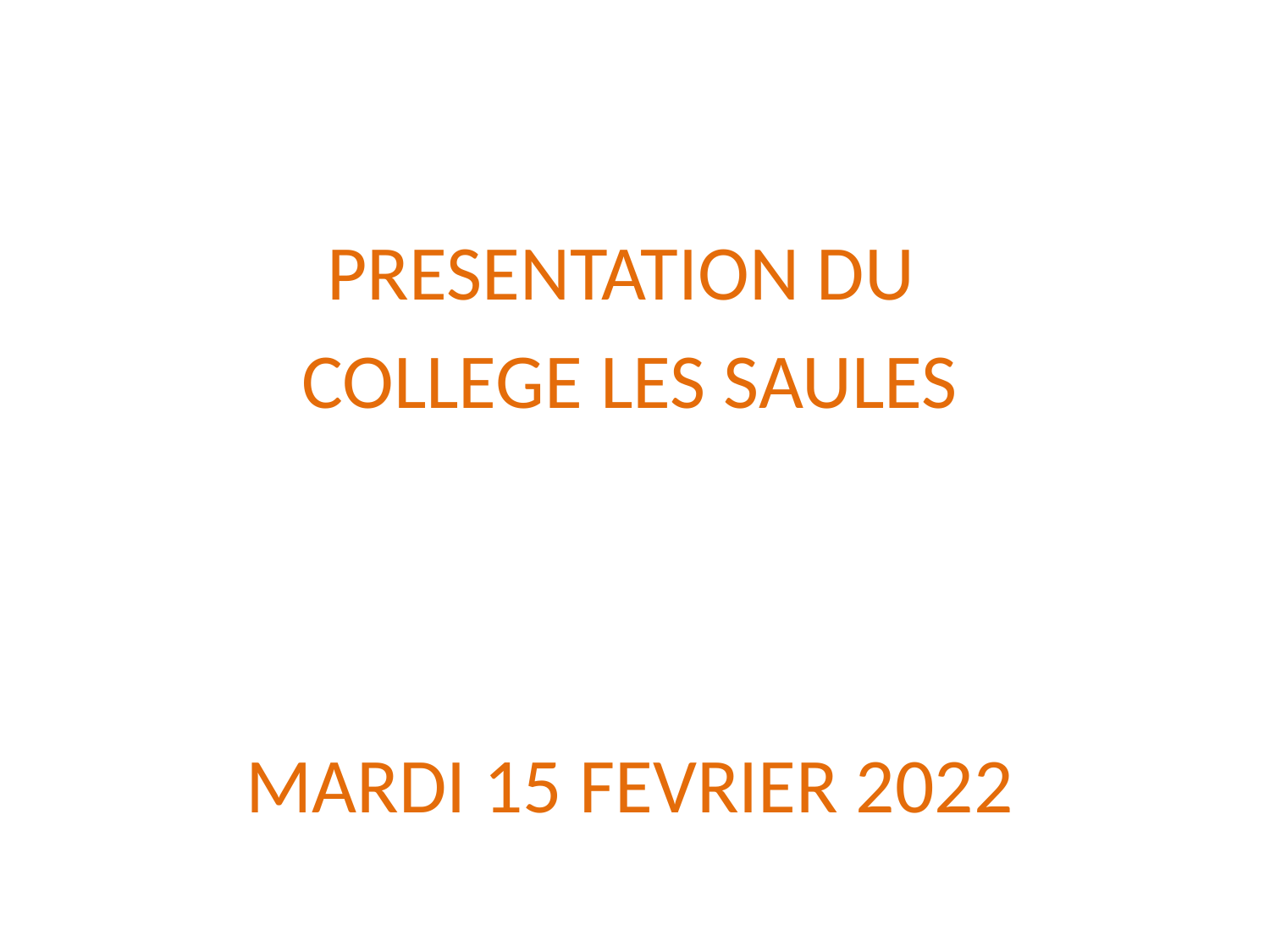

PRESENTATION DU
COLLEGE LES SAULES
# MARDI 15 FEVRIER 2022